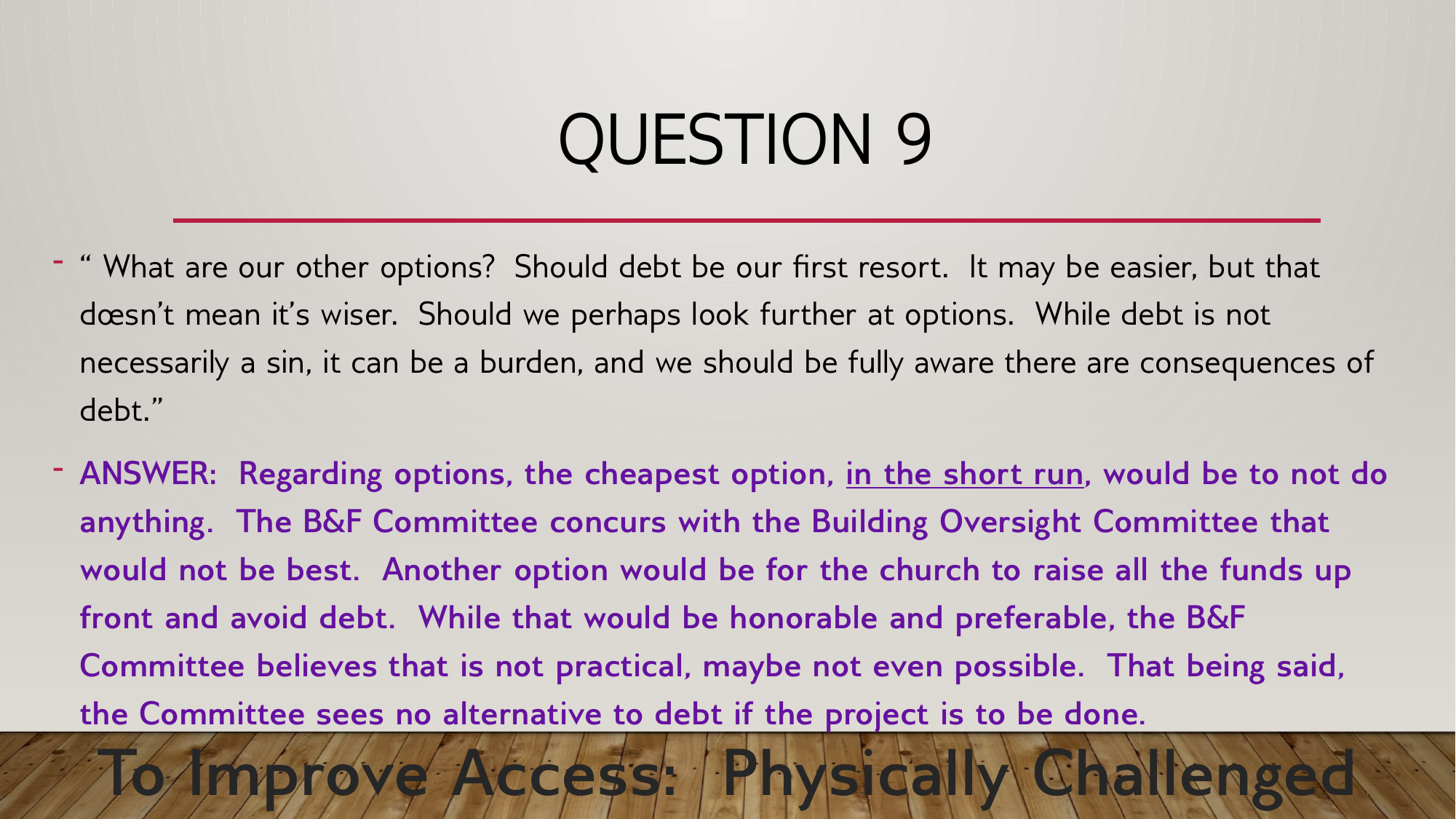

# Question 9
“ What are our other options?  Should debt be our first resort.  It may be easier, but that doesn’t mean it’s wiser.  Should we perhaps look further at options.  While debt is not necessarily a sin, it can be a burden, and we should be fully aware there are consequences of debt.”
ANSWER:  Regarding options, the cheapest option, in the short run, would be to not do anything.  The B&F Committee concurs with the Building Oversight Committee that would not be best.  Another option would be for the church to raise all the funds up front and avoid debt.  While that would be honorable and preferable, the B&F Committee believes that is not practical, maybe not even possible.  That being said, the Committee sees no alternative to debt if the project is to be done.
To Improve Access:  Physically Challenged